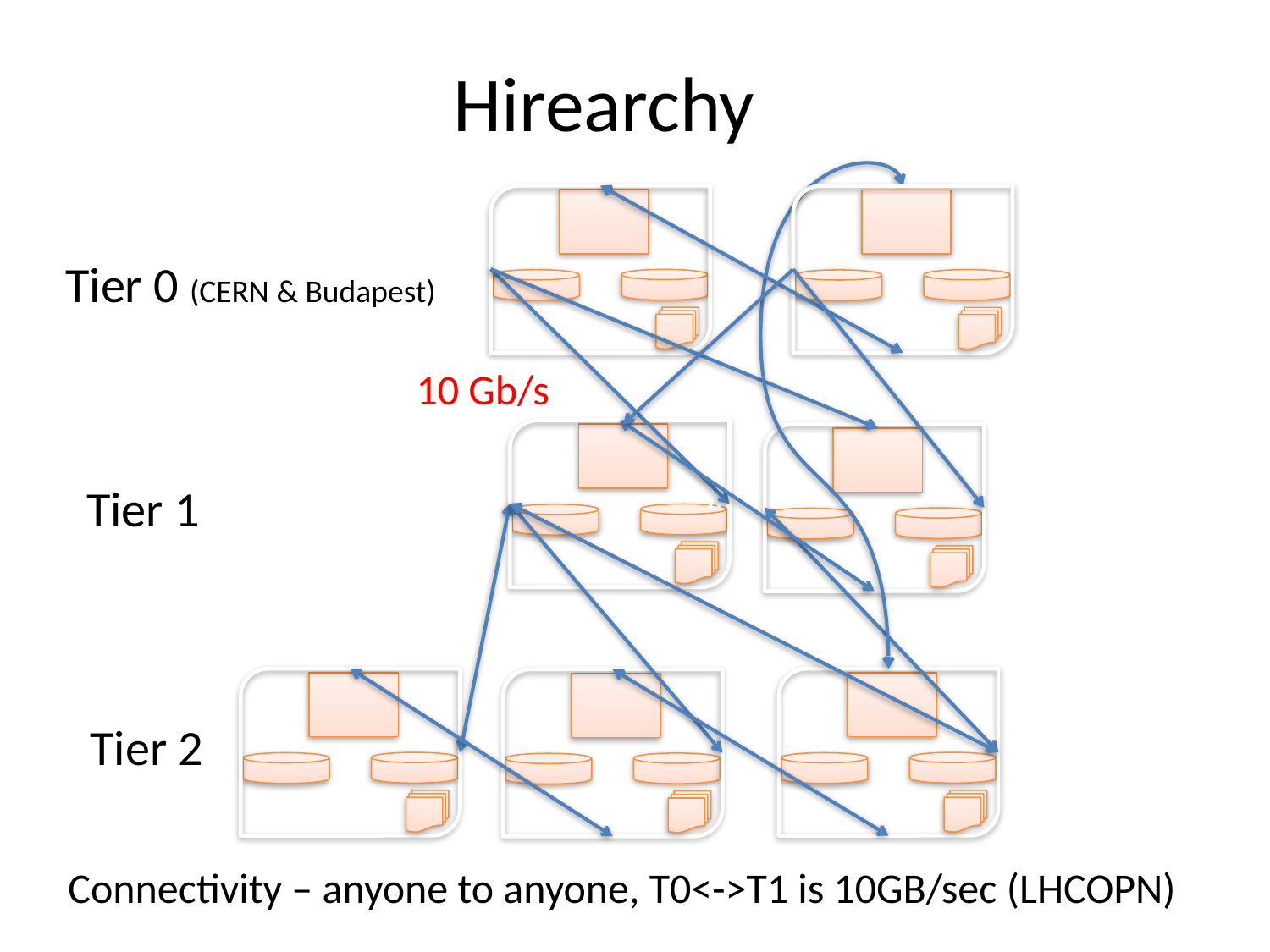

# Hirearchy

Tier 0 (CERN & Budapest)
10 Gb/s

…
Tier 1

Tier 2
…
Connectivity – anyone to anyone, T0<->T1 is 10GB/sec (LHCOPN)